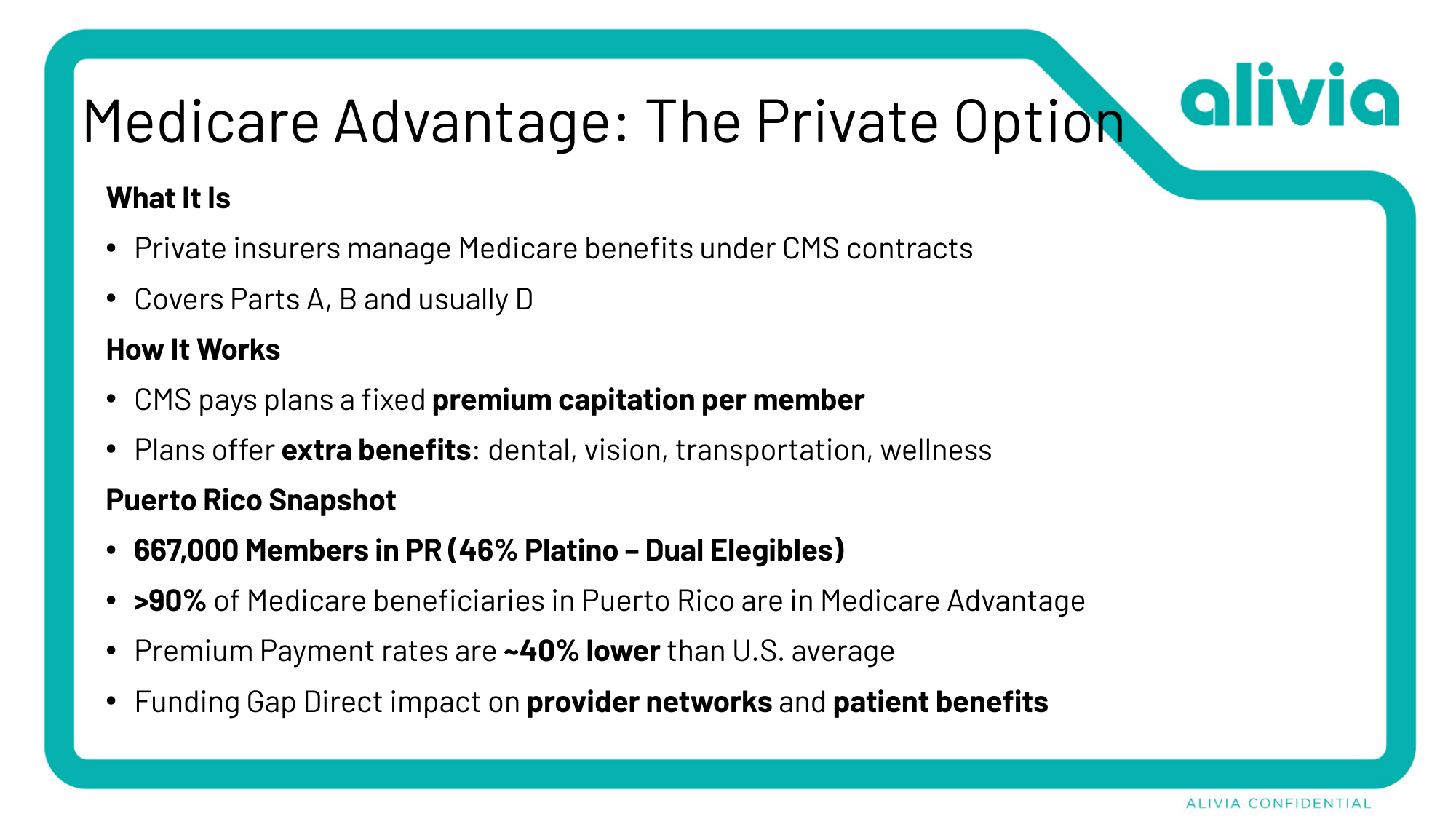

# Medicare Advantage: The Private Option
What It Is
Private insurers manage Medicare benefits under CMS contracts
Covers Parts A, B and usually D
How It Works
CMS pays plans a fixed premium capitation per member
Plans offer extra benefits: dental, vision, transportation, wellness
Puerto Rico Snapshot
667,000 Members in PR (46% Platino – Dual Elegibles)
>90% of Medicare beneficiaries in Puerto Rico are in Medicare Advantage
Premium Payment rates are ~40% lower than U.S. average
Funding Gap Direct impact on provider networks and patient benefits